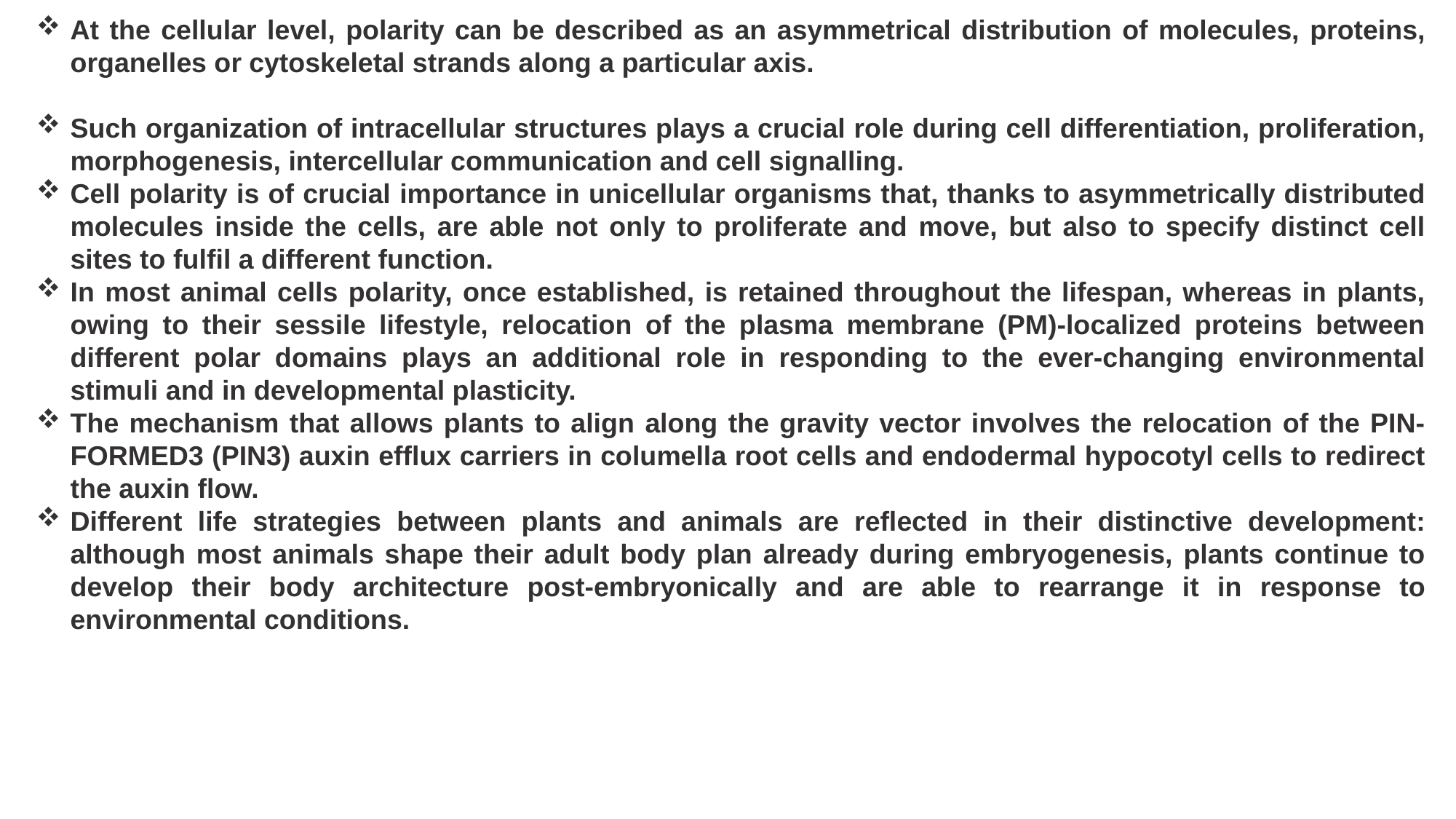

At the cellular level, polarity can be described as an asymmetrical distribution of molecules, proteins, organelles or cytoskeletal strands along a particular axis.

Such organization of intracellular structures plays a crucial role during cell differentiation, proliferation, morphogenesis, intercellular communication and cell signalling.
Cell polarity is of crucial importance in unicellular organisms that, thanks to asymmetrically distributed molecules inside the cells, are able not only to proliferate and move, but also to specify distinct cell sites to fulfil a different function.
In most animal cells polarity, once established, is retained throughout the lifespan, whereas in plants, owing to their sessile lifestyle, relocation of the plasma membrane (PM)-localized proteins between different polar domains plays an additional role in responding to the ever-changing environmental stimuli and in developmental plasticity.
The mechanism that allows plants to align along the gravity vector involves the relocation of the PIN-FORMED3 (PIN3) auxin efflux carriers in columella root cells and endodermal hypocotyl cells to redirect the auxin flow.
Different life strategies between plants and animals are reflected in their distinctive development: although most animals shape their adult body plan already during embryogenesis, plants continue to develop their body architecture post-embryonically and are able to rearrange it in response to environmental conditions.